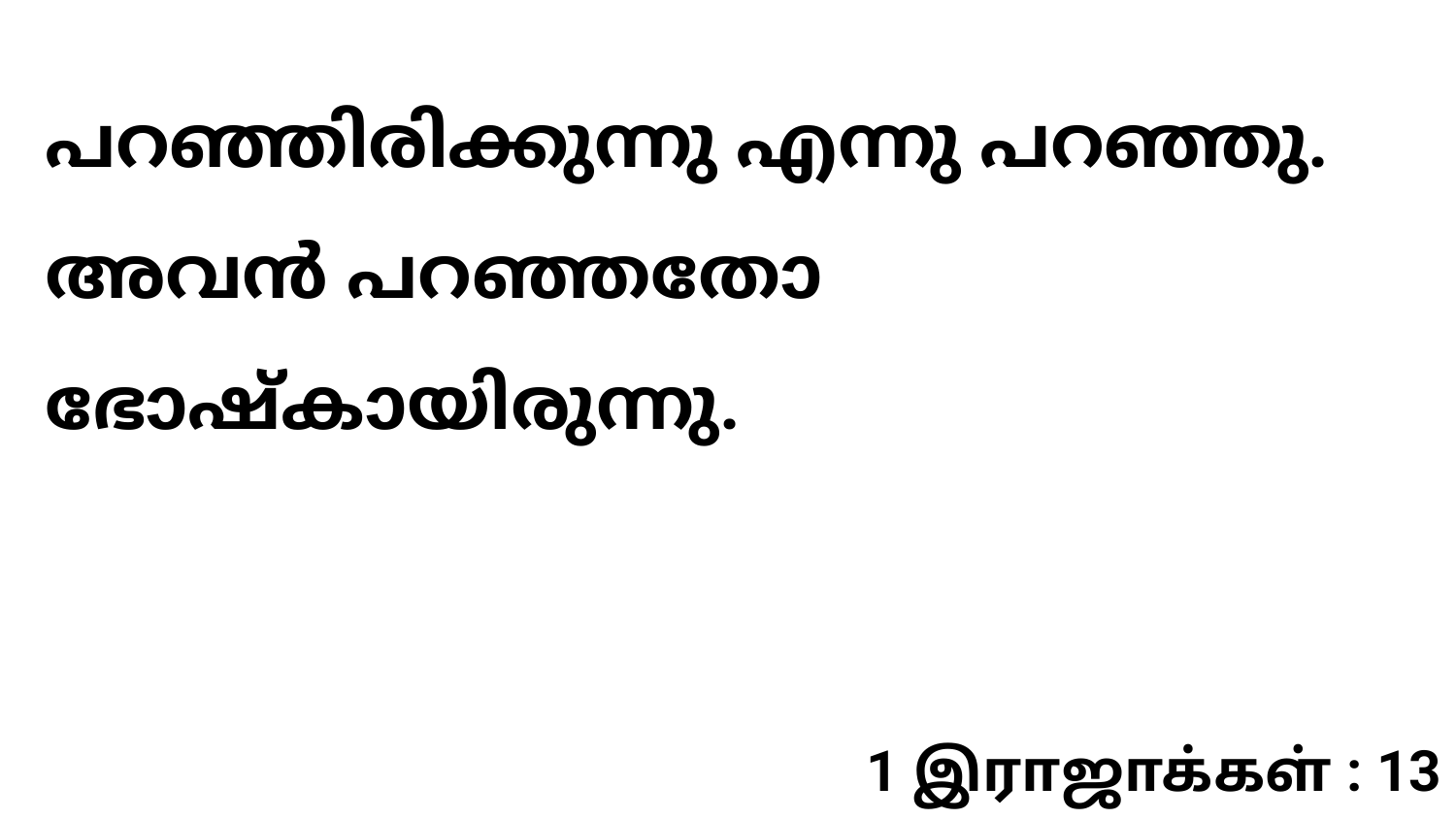

പറഞ്ഞിരിക്കുന്നു എന്നു പറഞ്ഞു. അവൻ പറഞ്ഞതോ ഭോഷ്കായിരുന്നു.
1 இராஜாக்கள் : 13